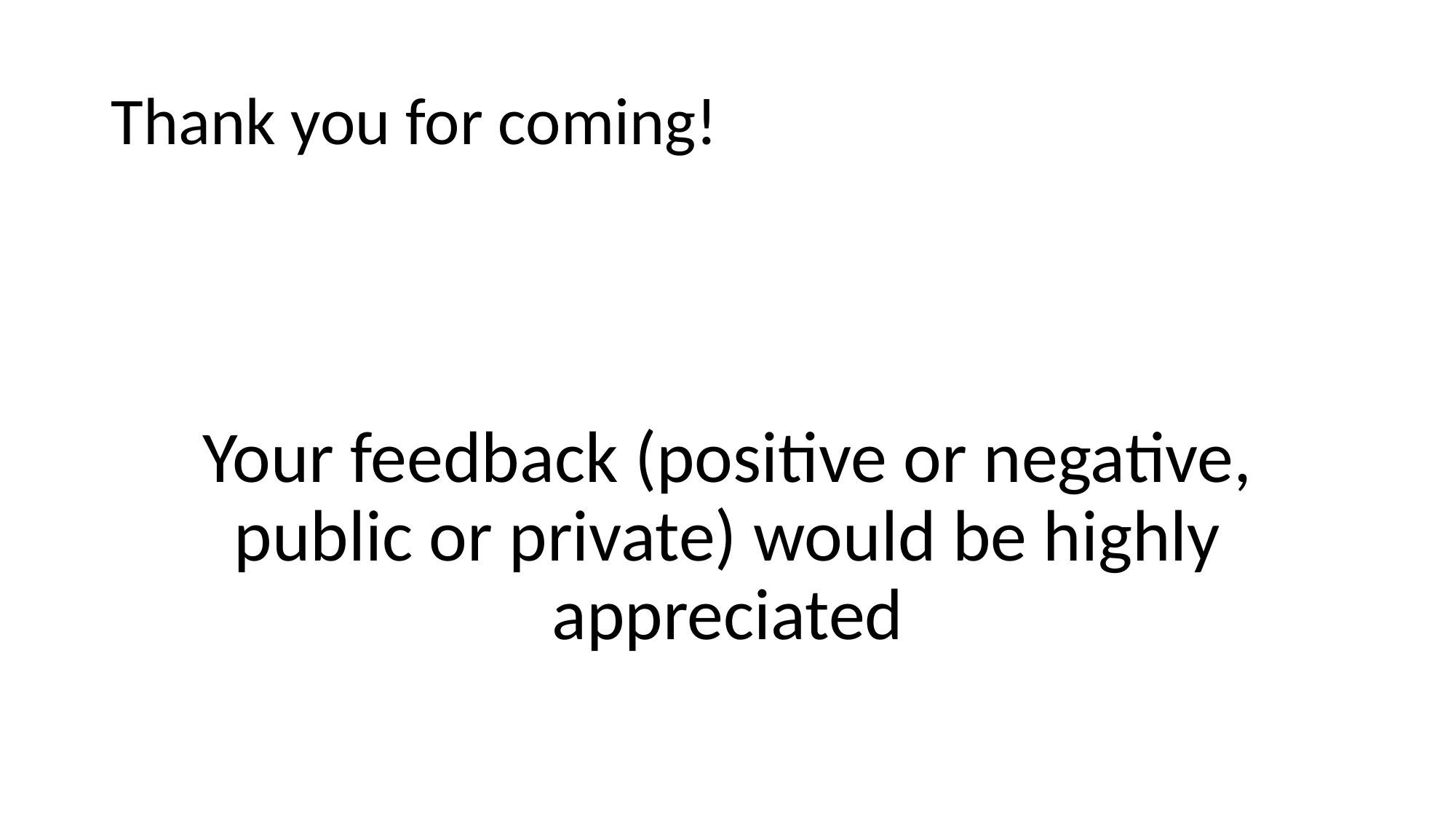

# Thank you for coming!

Your feedback (positive or negative, public or private) would be highly appreciated